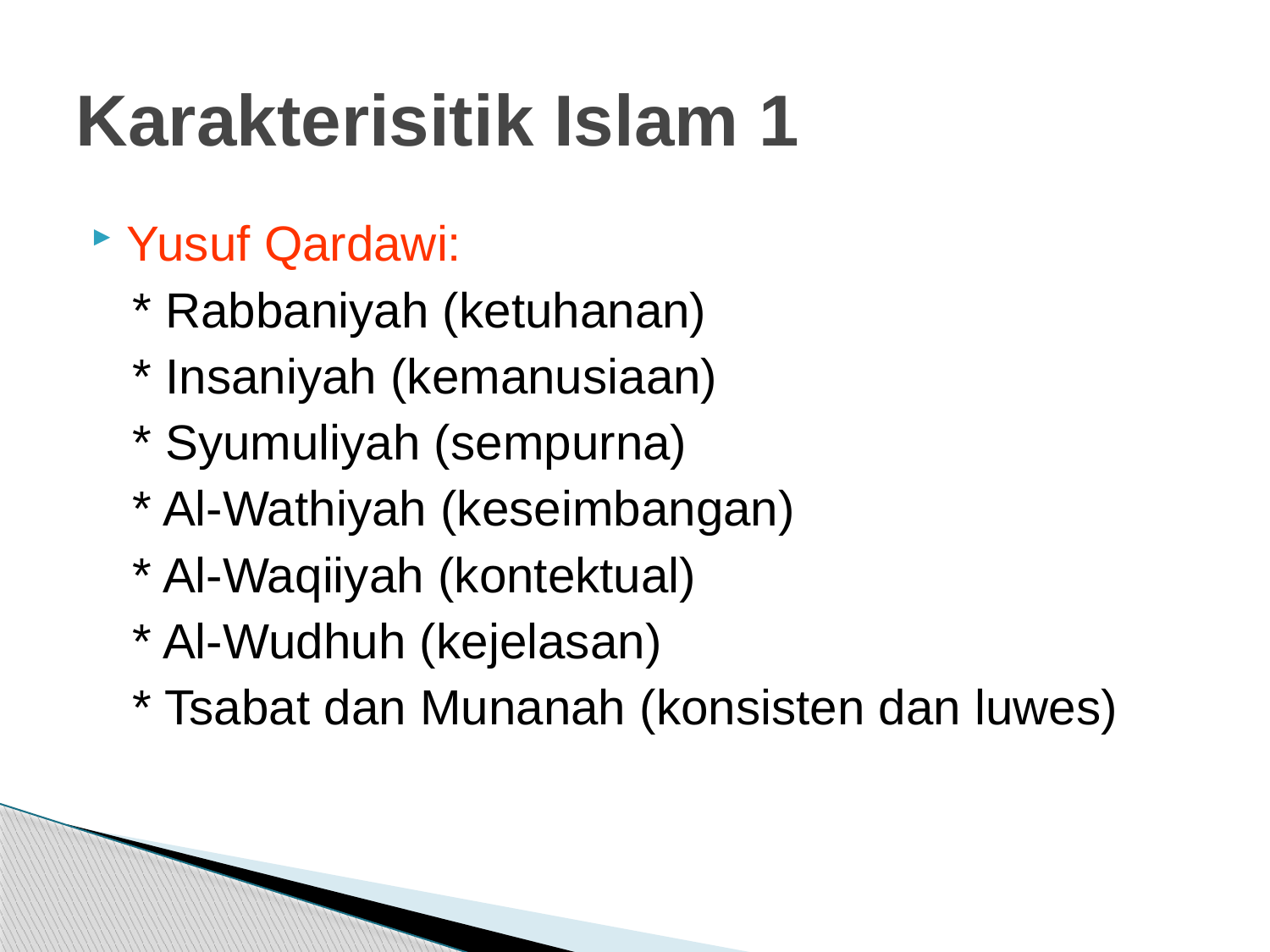

# Karakterisitik Islam 1
Yusuf Qardawi:
   * Rabbaniyah (ketuhanan)
   * Insaniyah (kemanusiaan)
   * Syumuliyah (sempurna)
   * Al-Wathiyah (keseimbangan)
   * Al-Waqiiyah (kontektual)
   * Al-Wudhuh (kejelasan)
   * Tsabat dan Munanah (konsisten dan luwes)